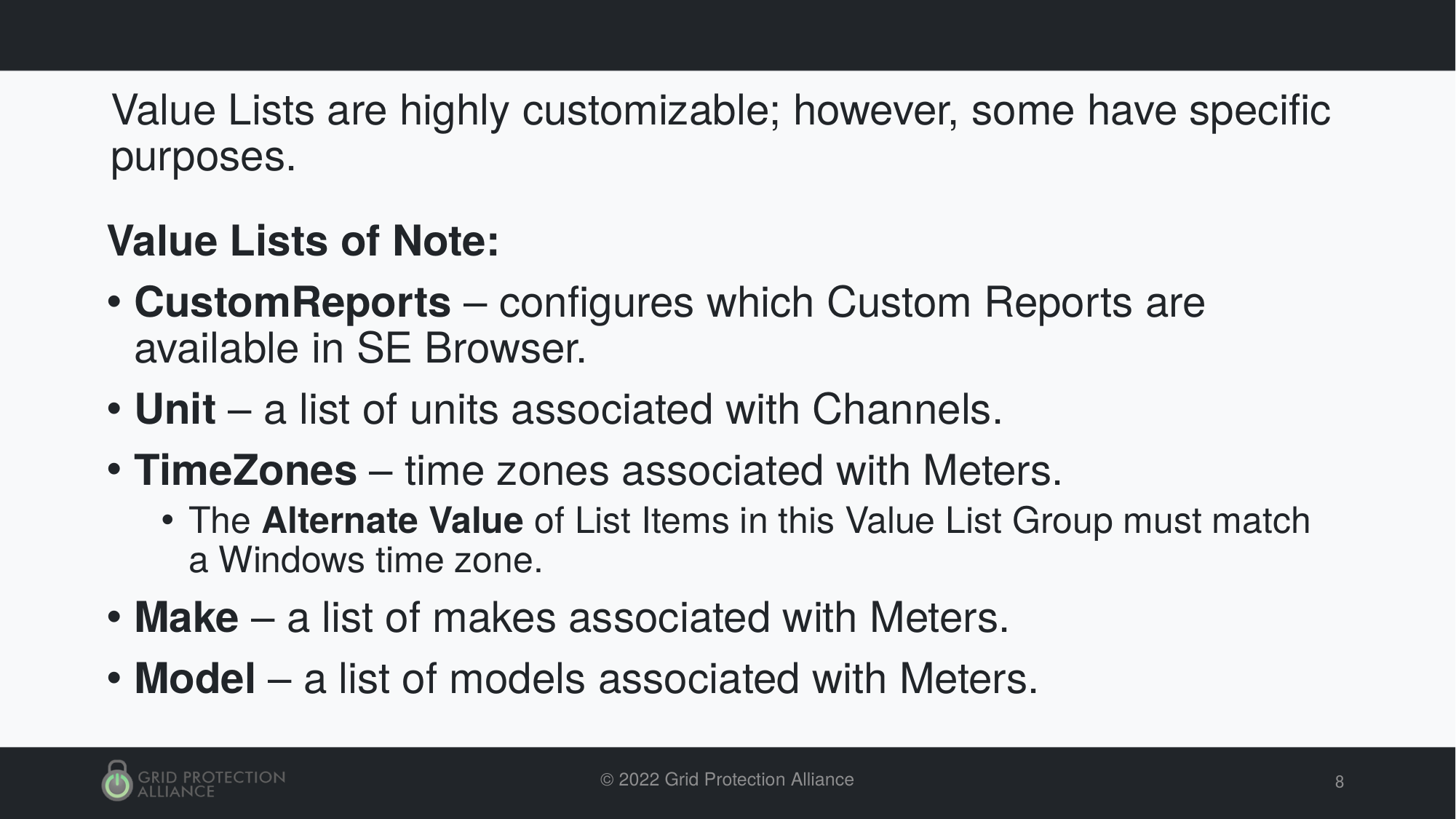

Value Lists are highly customizable; however, some have specific purposes.
Value Lists of Note:
CustomReports – configures which Custom Reports are available in SE Browser.
Unit – a list of units associated with Channels.
TimeZones – time zones associated with Meters.
The Alternate Value of List Items in this Value List Group must match a Windows time zone.
Make – a list of makes associated with Meters.
Model – a list of models associated with Meters.
© 2022 Grid Protection Alliance
8